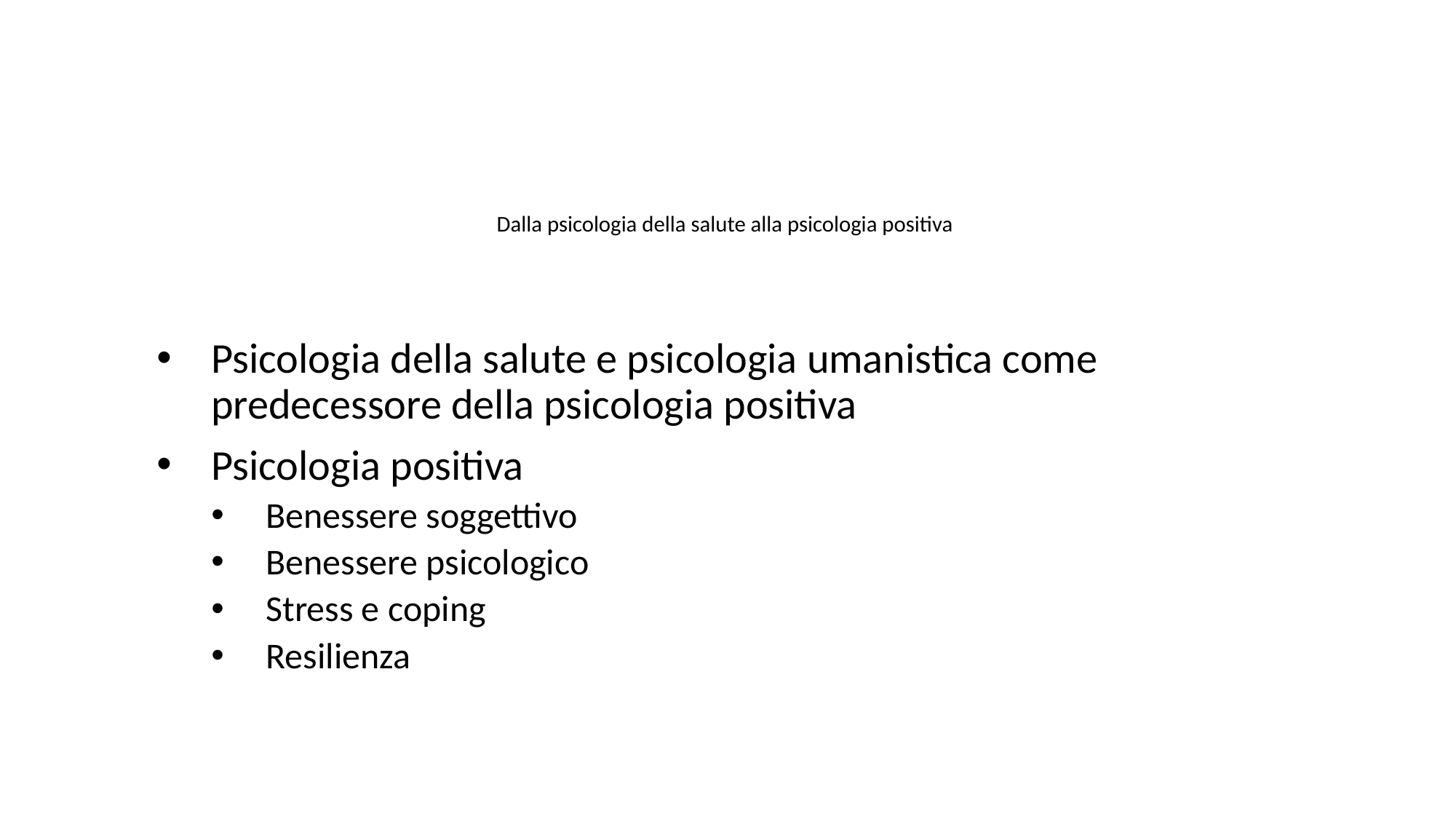

# Dalla psicologia della salute alla psicologia positiva

Psicologia della salute e psicologia umanistica come predecessore della psicologia positiva
Psicologia positiva
Benessere soggettivo
Benessere psicologico
Stress e coping
Resilienza